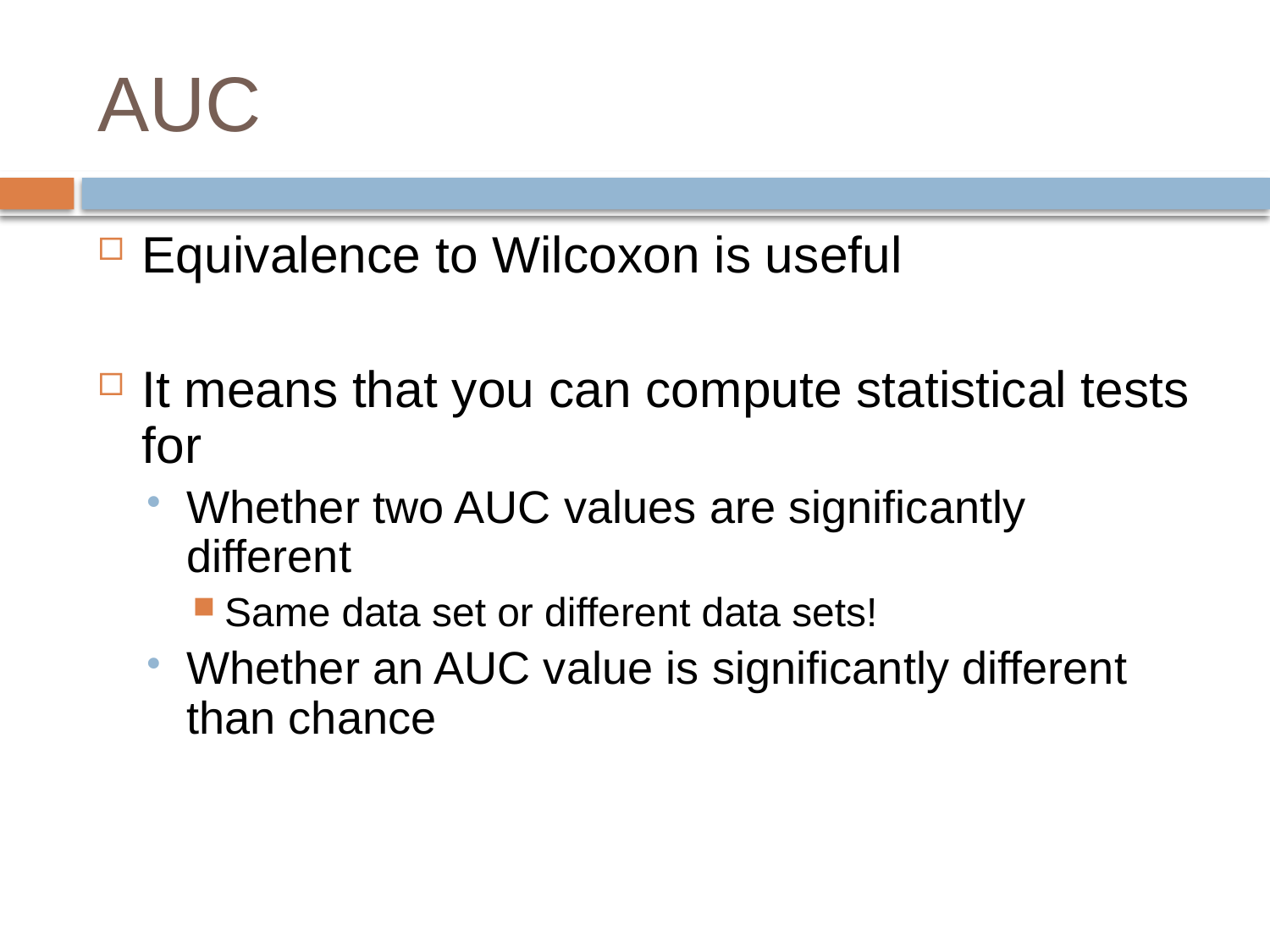

# AUC
Equivalence to Wilcoxon is useful

It means that you can compute statistical tests for
Whether two AUC values are significantly different
Same data set or different data sets!
Whether an AUC value is significantly different than chance